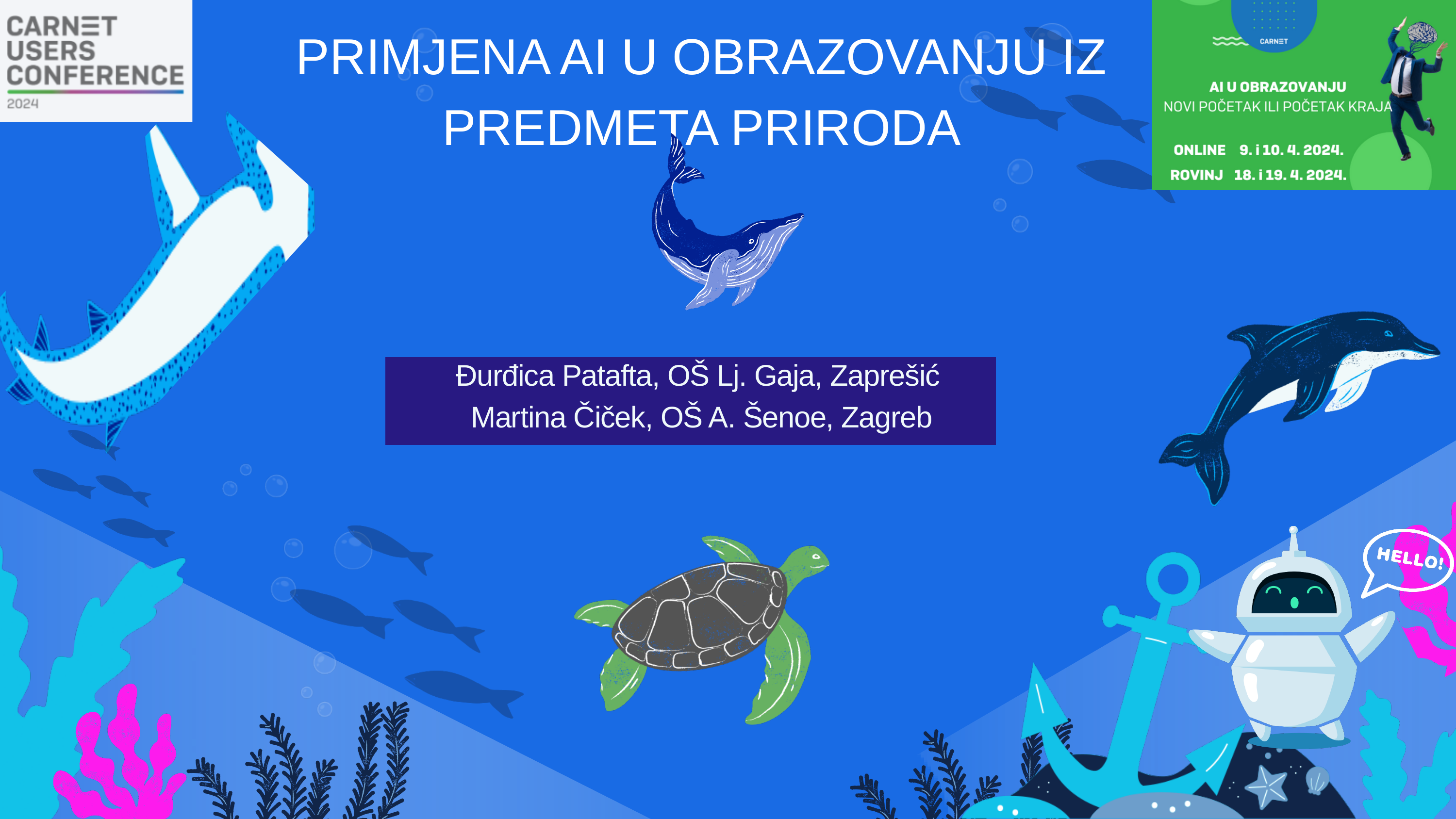

PRIMJENA AI U OBRAZOVANJU IZ PREDMETA PRIRODA

Đurđica Patafta, OŠ Lj. Gaja, Zaprešić ​
Martina Čiček, OŠ A. Šenoe, Zagreb